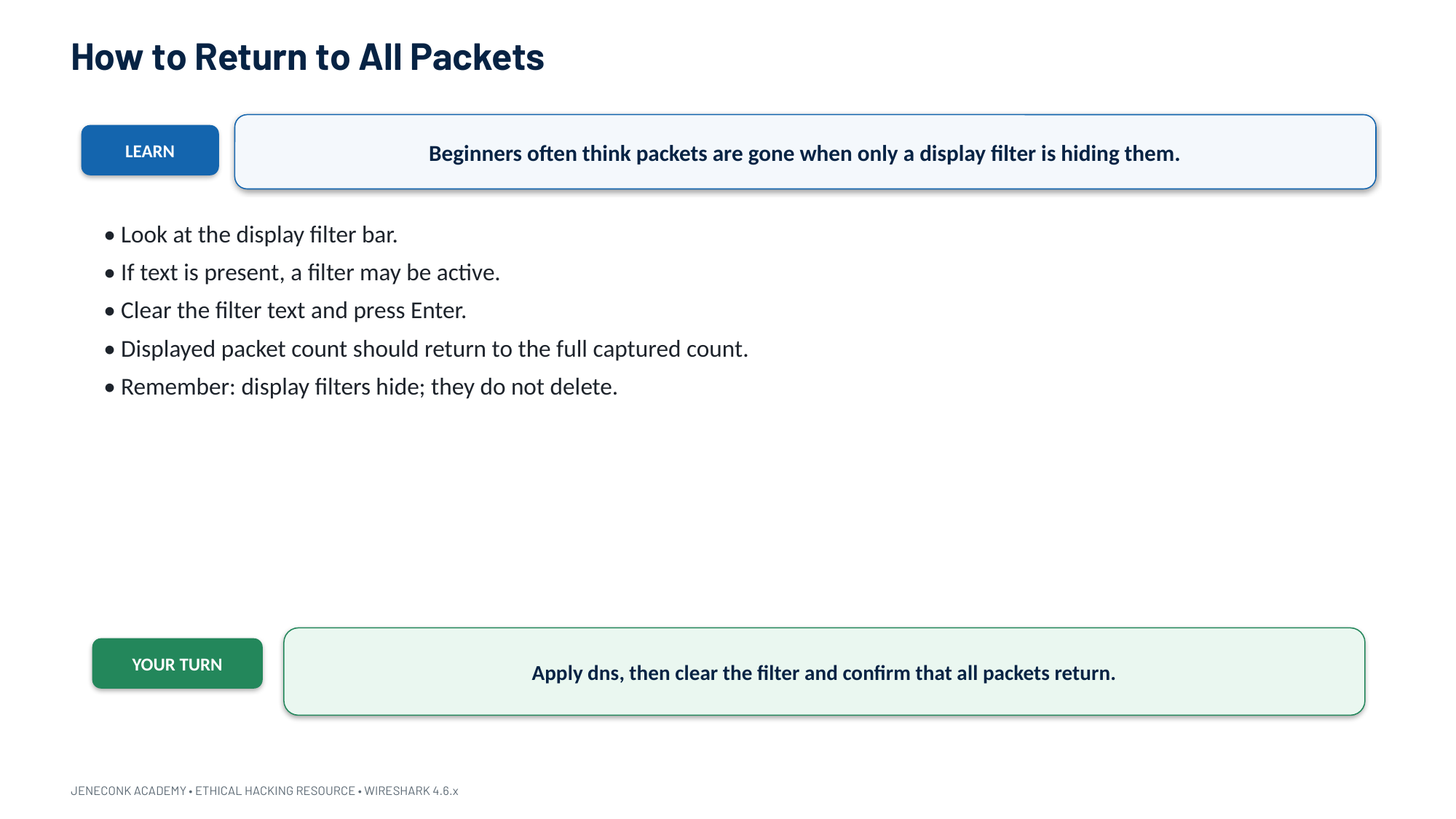

How to Return to All Packets
Beginners often think packets are gone when only a display filter is hiding them.
LEARN
• Look at the display filter bar.
• If text is present, a filter may be active.
• Clear the filter text and press Enter.
• Displayed packet count should return to the full captured count.
• Remember: display filters hide; they do not delete.
Apply dns, then clear the filter and confirm that all packets return.
YOUR TURN
JENECONK ACADEMY • ETHICAL HACKING RESOURCE • WIRESHARK 4.6.x